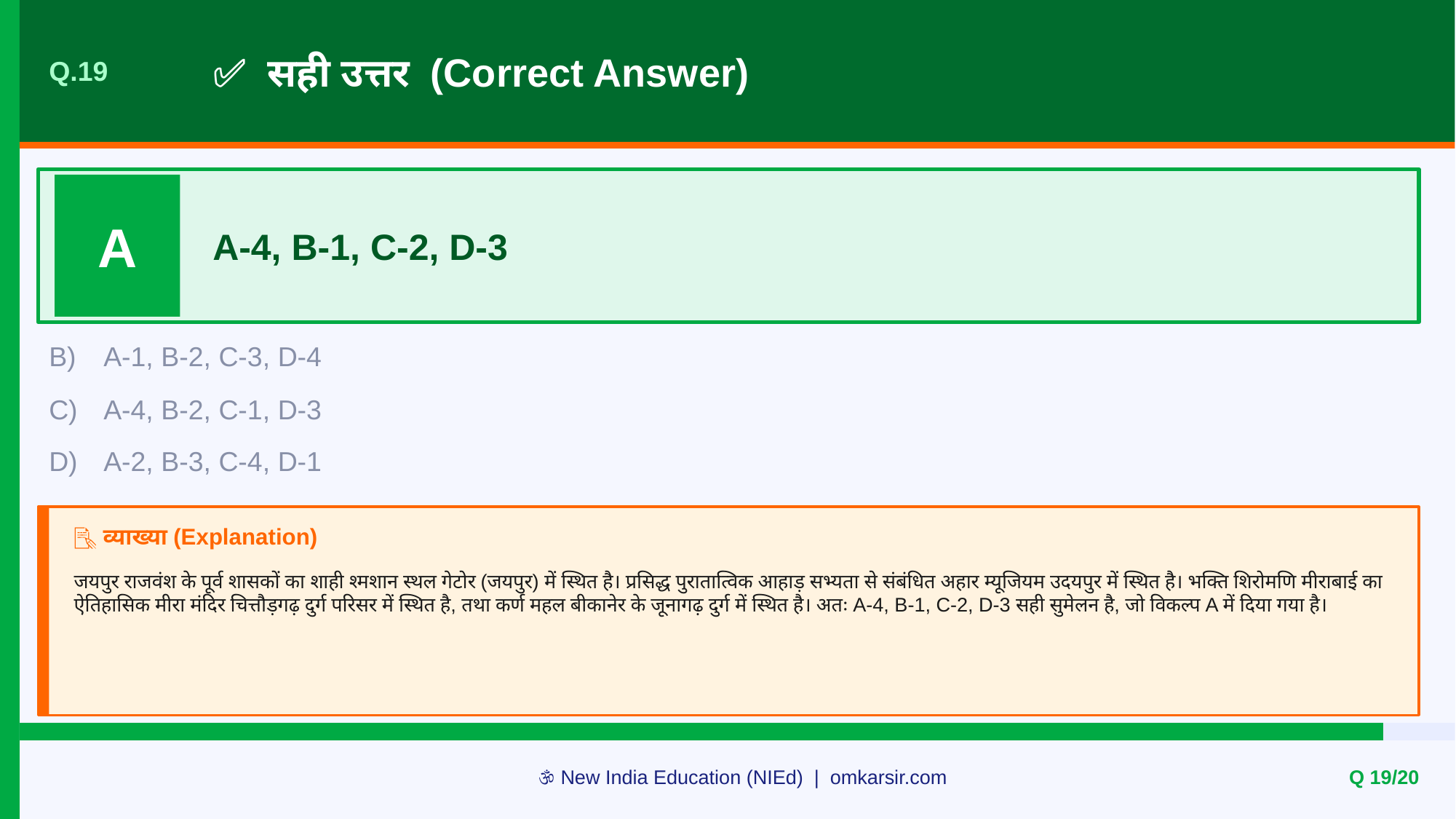

✅  सही उत्तर  (Correct Answer)
Q.19

A
A-4, B-1, C-2, D-3
B)
A-1, B-2, C-3, D-4
C)
A-4, B-2, C-1, D-3
D)
A-2, B-3, C-4, D-1

📝 व्याख्या (Explanation)
जयपुर राजवंश के पूर्व शासकों का शाही श्मशान स्थल गेटोर (जयपुर) में स्थित है। प्रसिद्ध पुरातात्विक आहाड़ सभ्यता से संबंधित अहार म्यूजियम उदयपुर में स्थित है। भक्ति शिरोमणि मीराबाई का ऐतिहासिक मीरा मंदिर चित्तौड़गढ़ दुर्ग परिसर में स्थित है, तथा कर्ण महल बीकानेर के जूनागढ़ दुर्ग में स्थित है। अतः A-4, B-1, C-2, D-3 सही सुमेलन है, जो विकल्प A में दिया गया है।

🕉️ New India Education (NIEd)  |  omkarsir.com
Q 19/20